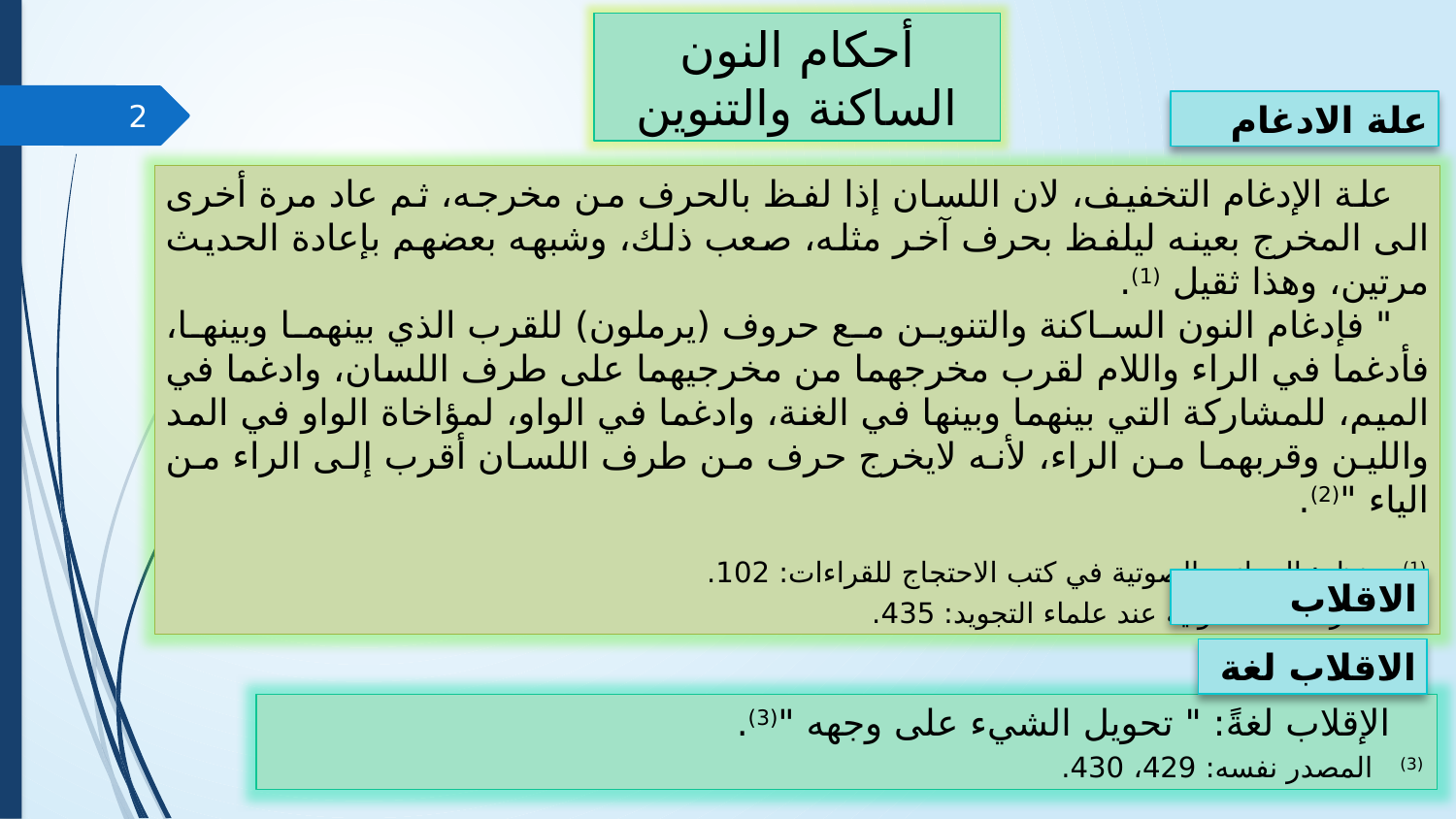

أحكام النون الساكنة والتنوين
علة الادغام
2

	علة الإدغام التخفيف، لان اللسان إذا لفظ بالحرف من مخرجه، ثم عاد مرة أخرى الى المخرج بعينه ليلفظ بحرف آخر مثله، صعب ذلك، وشبهه بعضهم بإعادة الحديث مرتين، وهذا ثقيل (1).
	" فإدغام النون الساكنة والتنوين مع حروف (يرملون) للقرب الذي بينهما وبينها، فأدغما في الراء واللام لقرب مخرجهما من مخرجيهما على طرف اللسان، وادغما في الميم، للمشاركة التي بينهما وبينها في الغنة، وادغما في الواو، لمؤاخاة الواو في المد واللين وقربهما من الراء، لأنه لايخرج حرف من طرف اللسان أقرب إلى الراء من الياء "(2).

(1)   ينظر: الجوانب الصوتية في كتب الاحتجاج للقراءات: 102.
(2)   الدراسات الصوتية عند علماء التجويد: 435.
الاقلاب
الاقلاب لغة
    الإقلاب لغةً: " تحويل الشيء على وجهه "(3).
(3)   المصدر نفسه: 429، 430.